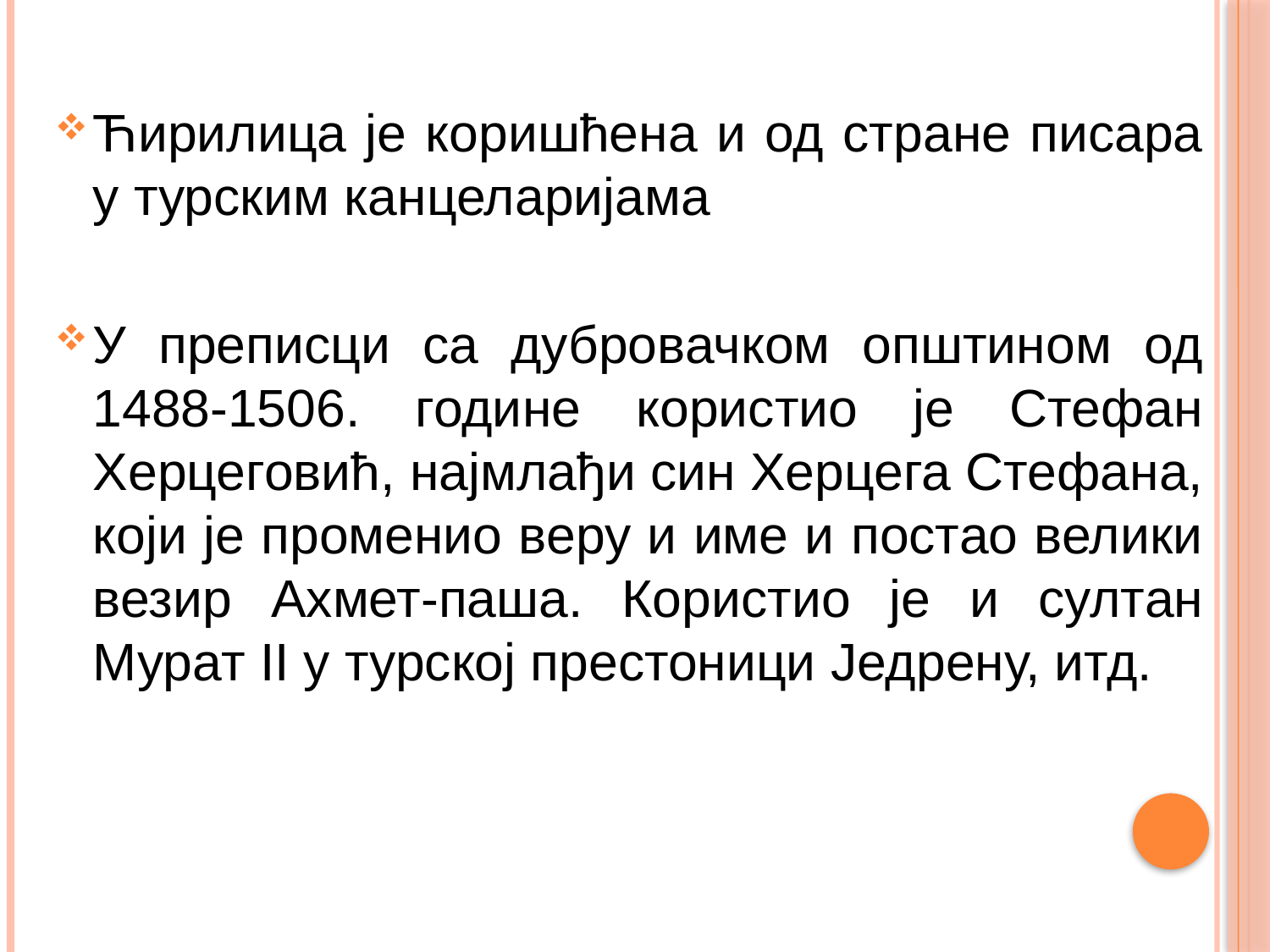

Ћирилица је коришћена и од стране писара у турским канцеларијама

У преписци са дубровачком општином од 1488-1506. године користио је Стефан Херцеговић, најмлађи син Херцега Стефана, који је променио веру и име и постао велики везир Ахмет-паша. Користио је и султан Мурат II у турској престоници Једрену, итд.